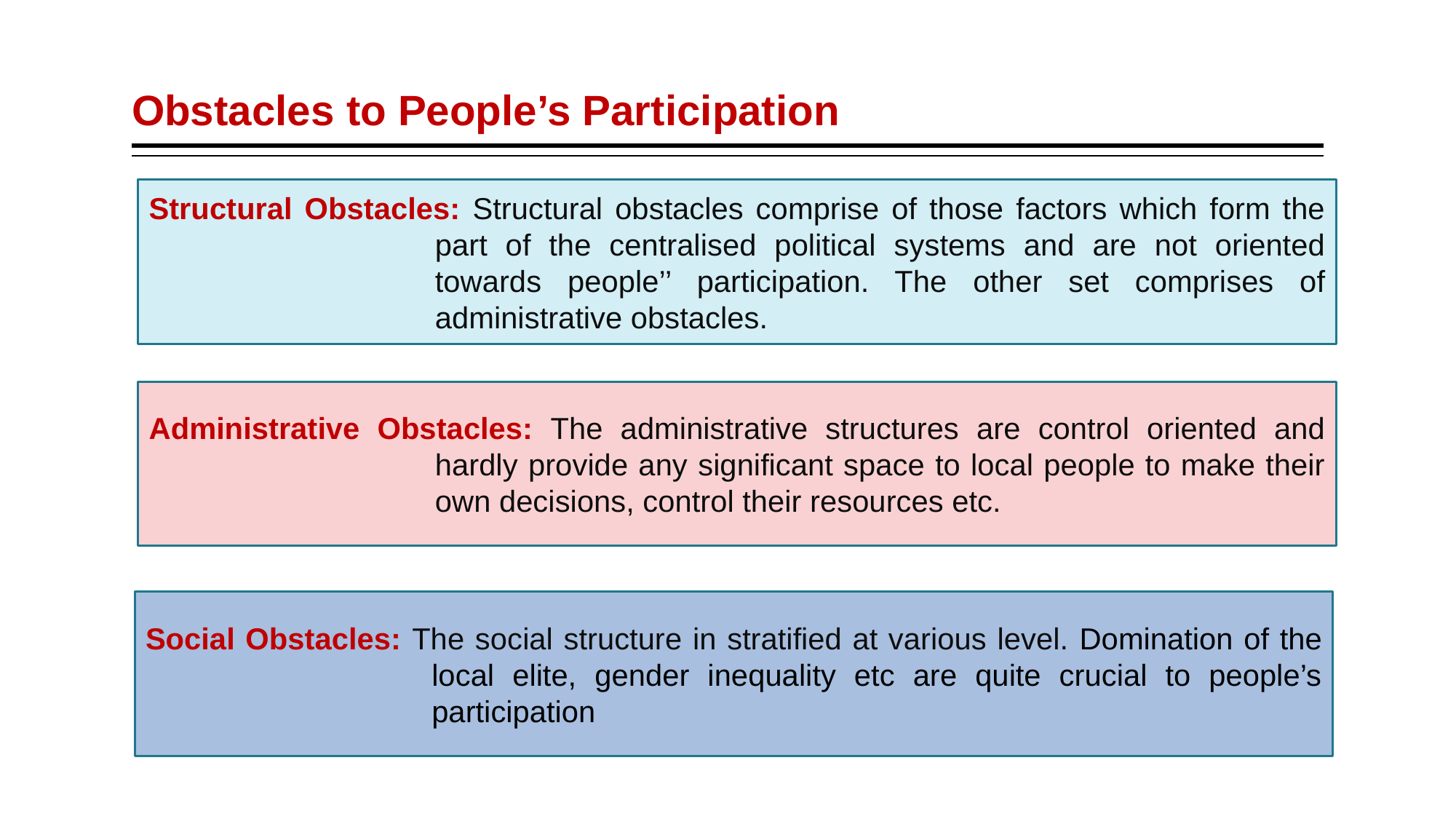

# Obstacles to People’s Participation
Structural Obstacles: Structural obstacles comprise of those factors which form the part of the centralised political systems and are not oriented towards people’’ participation. The other set comprises of administrative obstacles.
Administrative Obstacles: The administrative structures are control oriented and hardly provide any significant space to local people to make their own decisions, control their resources etc.
Social Obstacles: The social structure in stratified at various level. Domination of the local elite, gender inequality etc are quite crucial to people’s participation